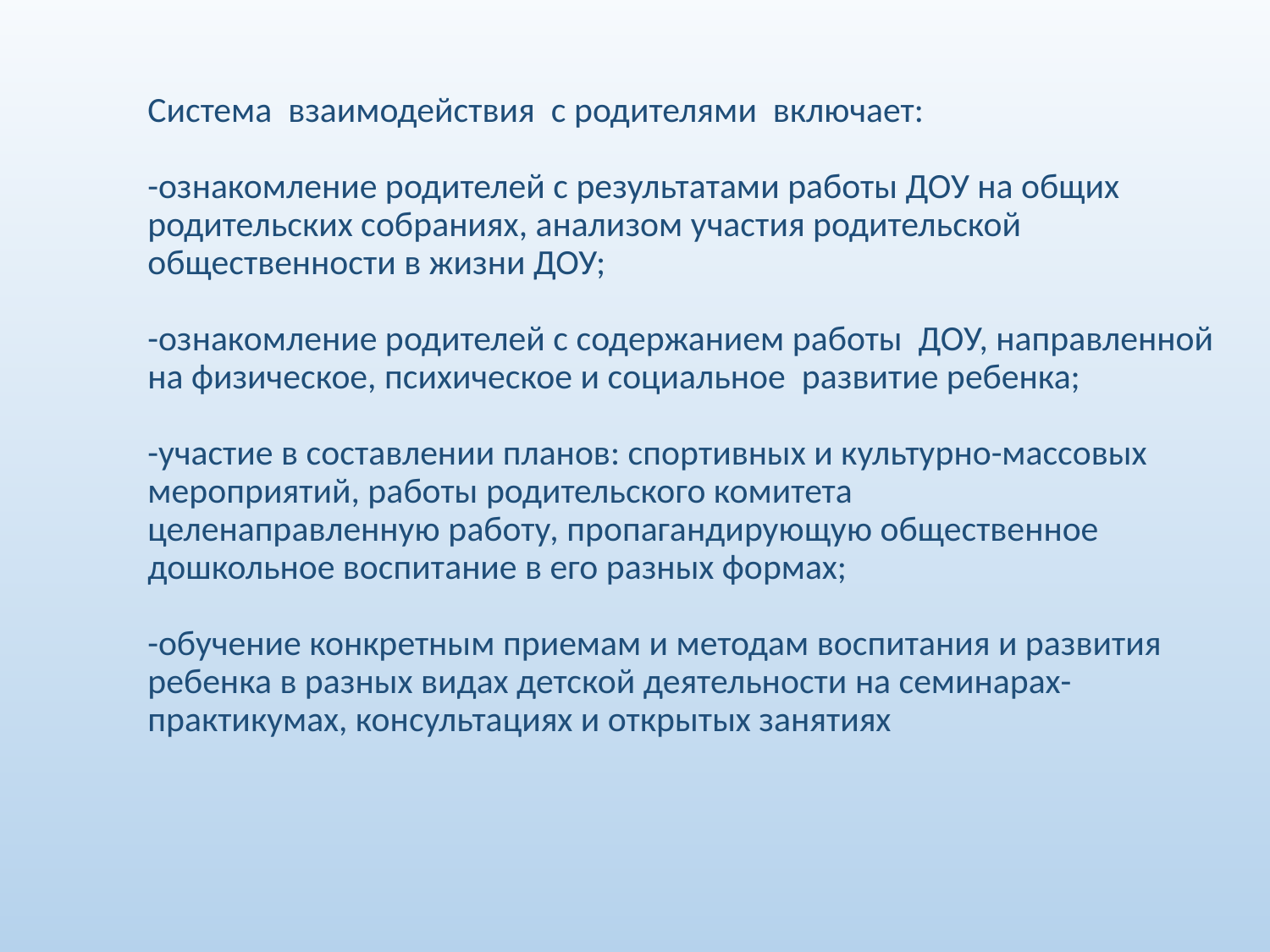

Система  взаимодействия  с родителями  включает:
-ознакомление родителей с результатами работы ДОУ на общих родительских собраниях, анализом участия родительской общественности в жизни ДОУ;
-ознакомление родителей с содержанием работы  ДОУ, направленной на физическое, психическое и социальное  развитие ребенка;
-участие в составлении планов: спортивных и культурно-массовых мероприятий, работы родительского комитета
целенаправленную работу, пропагандирующую общественное дошкольное воспитание в его разных формах;
-обучение конкретным приемам и методам воспитания и развития ребенка в разных видах детской деятельности на семинарах-практикумах, консультациях и открытых занятиях